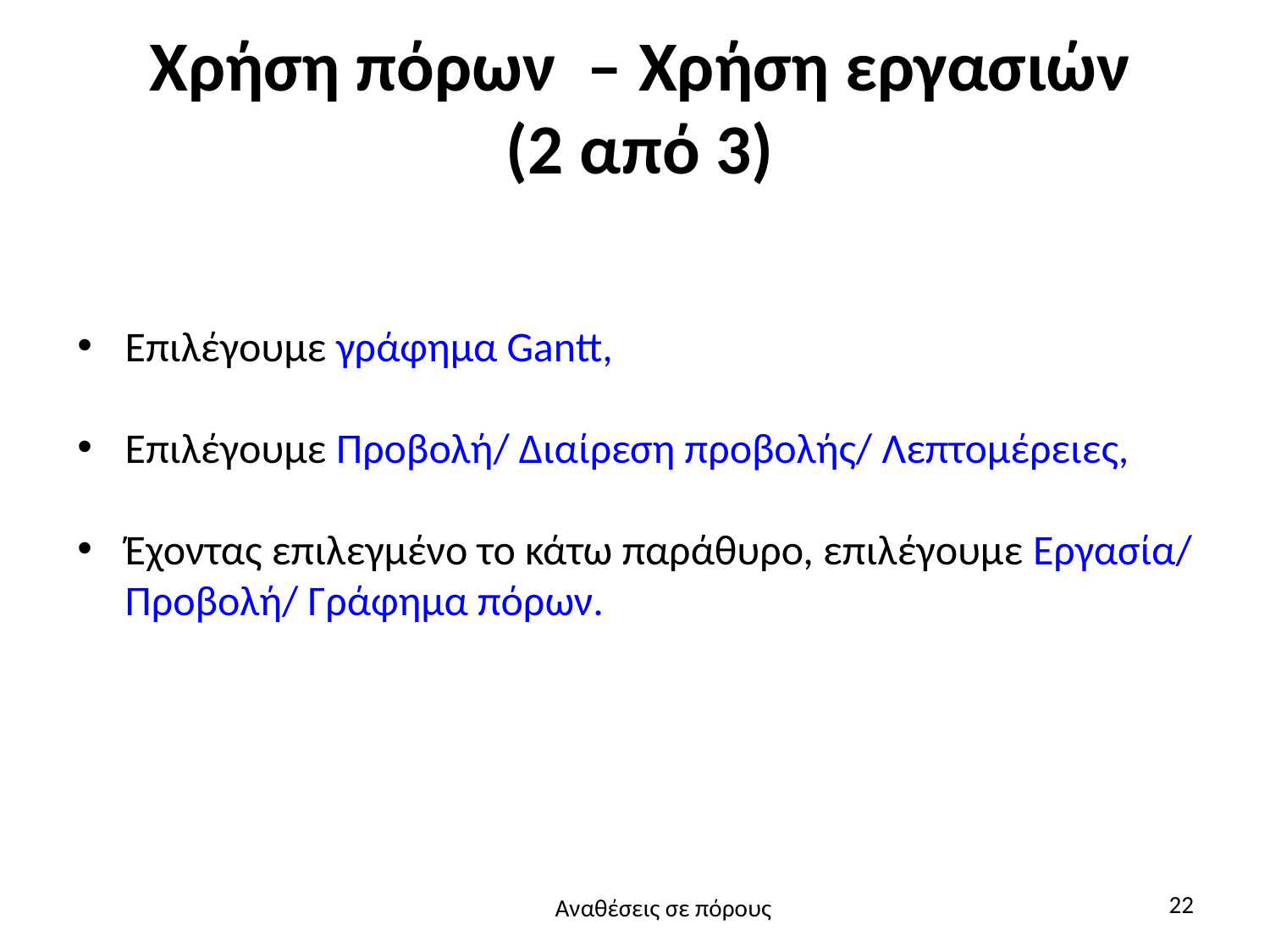

# Χρήση πόρων  – Χρήση εργασιών (2 από 3)
Επιλέγουμε γράφημα Gantt,

Επιλέγουμε Προβολή/ Διαίρεση προβολής/ Λεπτομέρειες,

Έχοντας επιλεγμένο το κάτω παράθυρο, επιλέγουμε Εργασία/ Προβολή/ Γράφημα πόρων.

22
Αναθέσεις σε πόρους